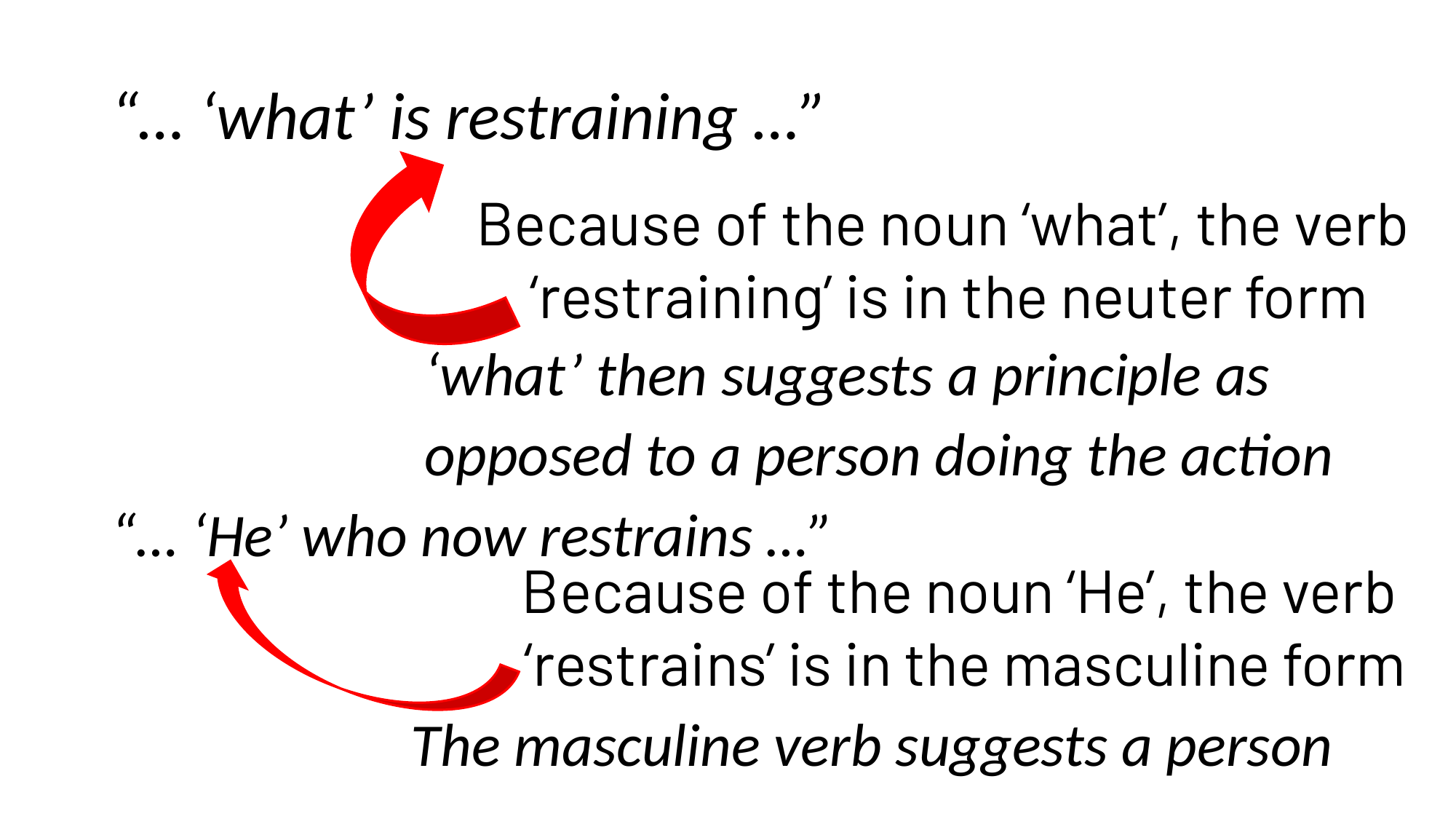

“… ‘what’ is restraining …”

                       ‘what’ then suggests a principle as
                       opposed to a person doing the action
“… ‘He’ who now restrains …”

                      The masculine verb suggests a person
Because of the noun ‘what’, the verb
‘restraining’ is in the neuter form

Because of the noun ‘He’, the verb
‘restrains’ is in the masculine form